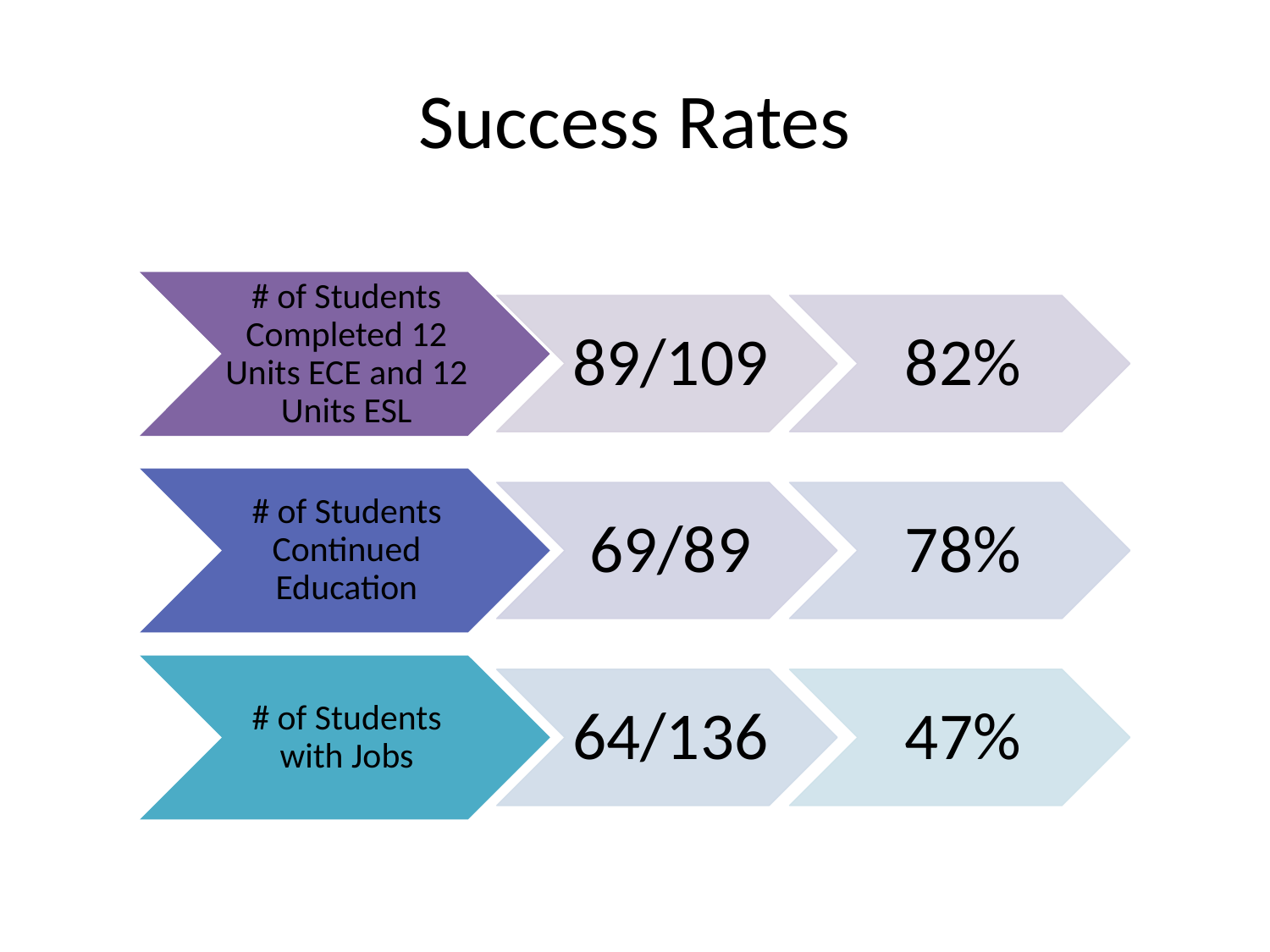

# Success Rates
# of Students Completed 12 Units ECE and 12 Units ESL
89/109
82%
# of Students Continued Education
69/89
78%
# of Students with Jobs
64/136
47%